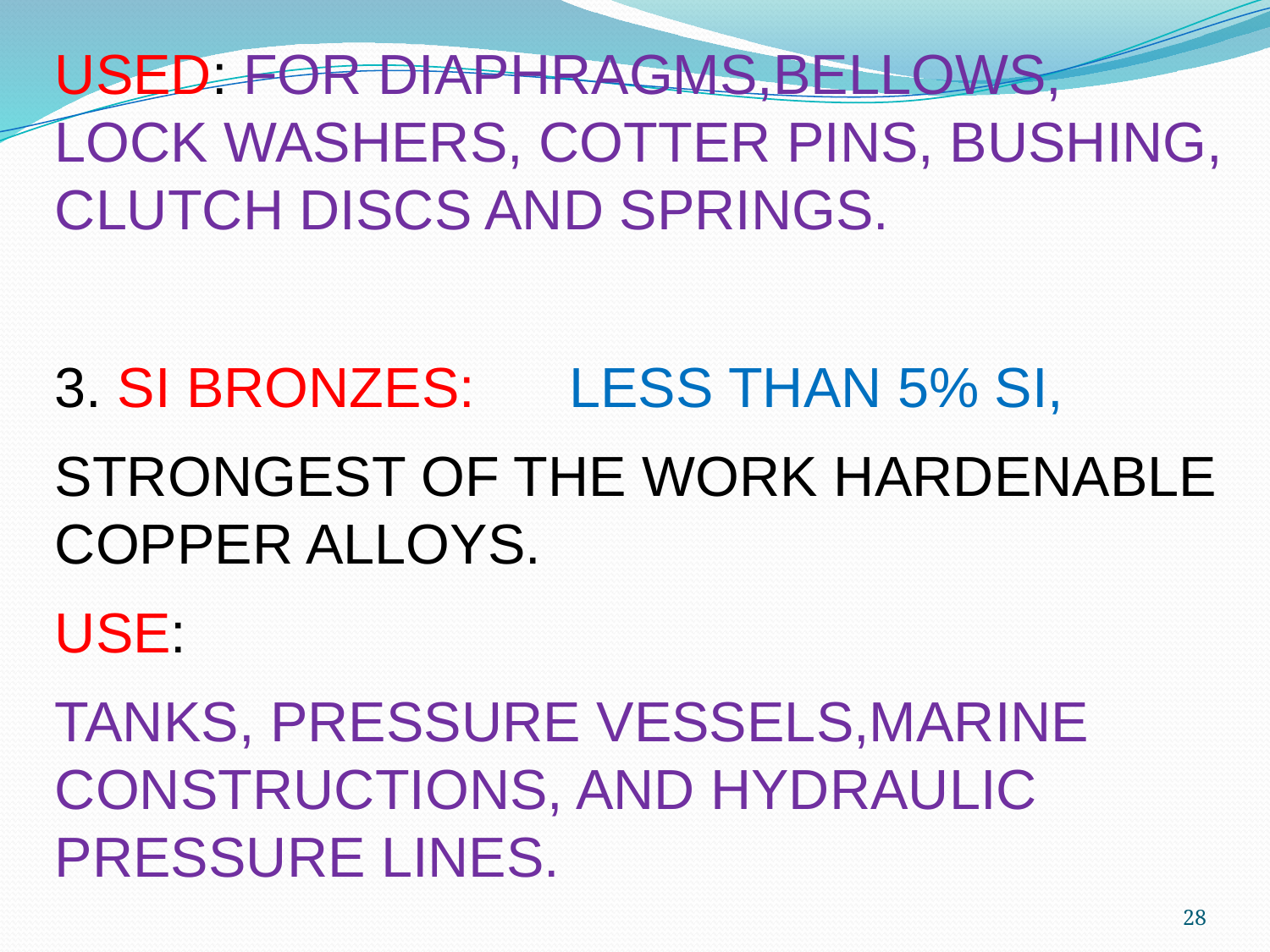

USED: FOR DIAPHRAGMS,BELLOWS, LOCK WASHERS, COTTER PINS, BUSHING, CLUTCH DISCS AND SPRINGS.

3. SI BRONZES:      LESS THAN 5% SI,
STRONGEST OF THE WORK HARDENABLE COPPER ALLOYS.
USE:
TANKS, PRESSURE VESSELS,MARINE CONSTRUCTIONS, AND HYDRAULIC PRESSURE LINES.
28